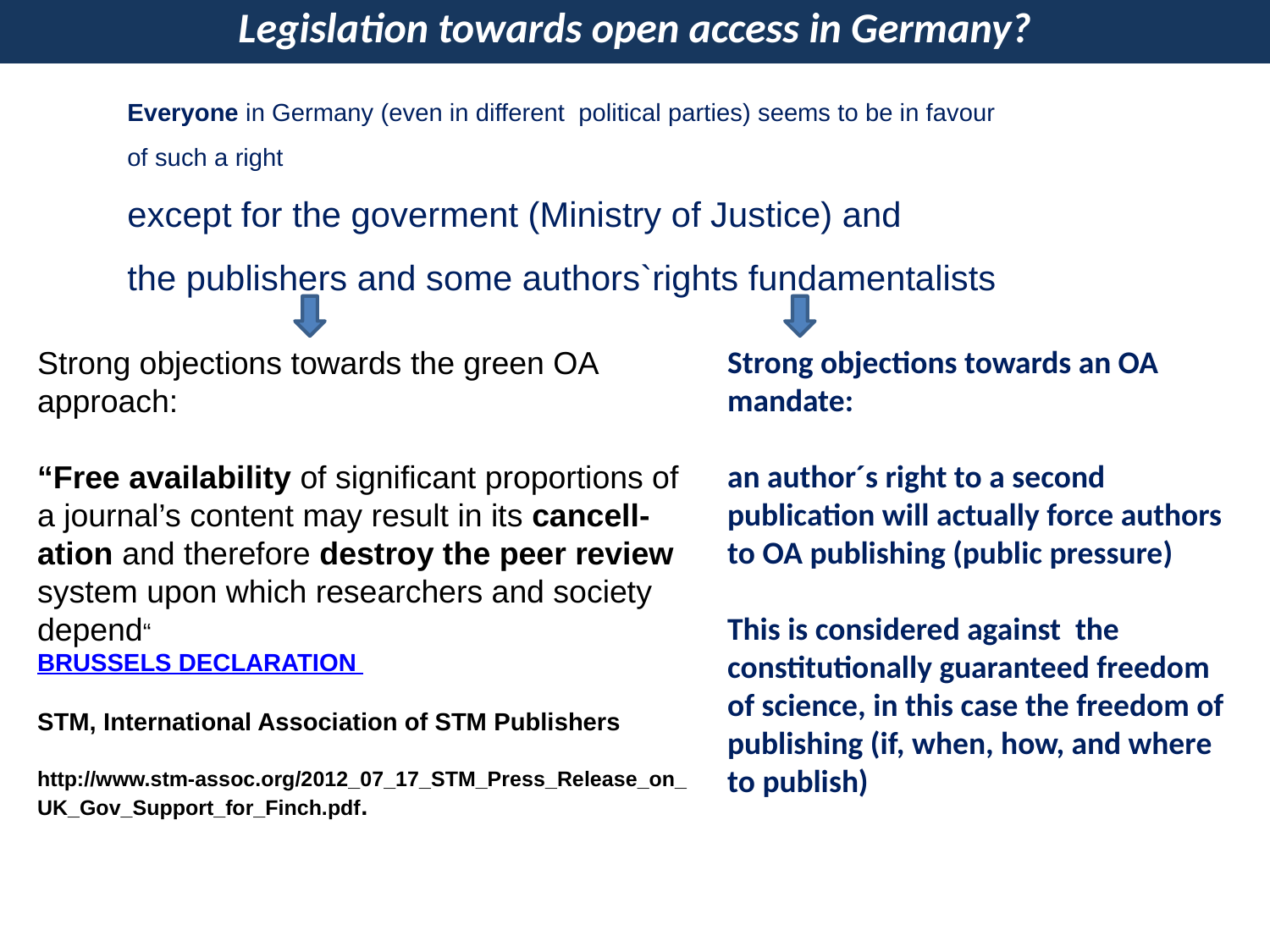

Legislation towards open access in Germany?
Everyone in Germany (even in different  political parties) seems to be in favour of such a right
except for the goverment (Ministry of Justice) and
the publishers and some authors`rights fundamentalists

Strong objections towards the green OA approach:

“Free availability of significant proportions of a journal’s content may result in its cancell-ation and therefore destroy the peer review system upon which researchers and society depend“
BRUSSELS DECLARATION
STM, International Association of STM Publishers
http://www.stm-assoc.org/2012_07_17_STM_Press_Release_on_UK_Gov_Support_for_Finch.pdf.

Strong objections towards an OA mandate:
an author´s right to a second publication will actually force authors to OA publishing (public pressure)
This is considered against  the constitutionally guaranteed freedom of science, in this case the freedom of publishing (if, when, how, and where to publish)